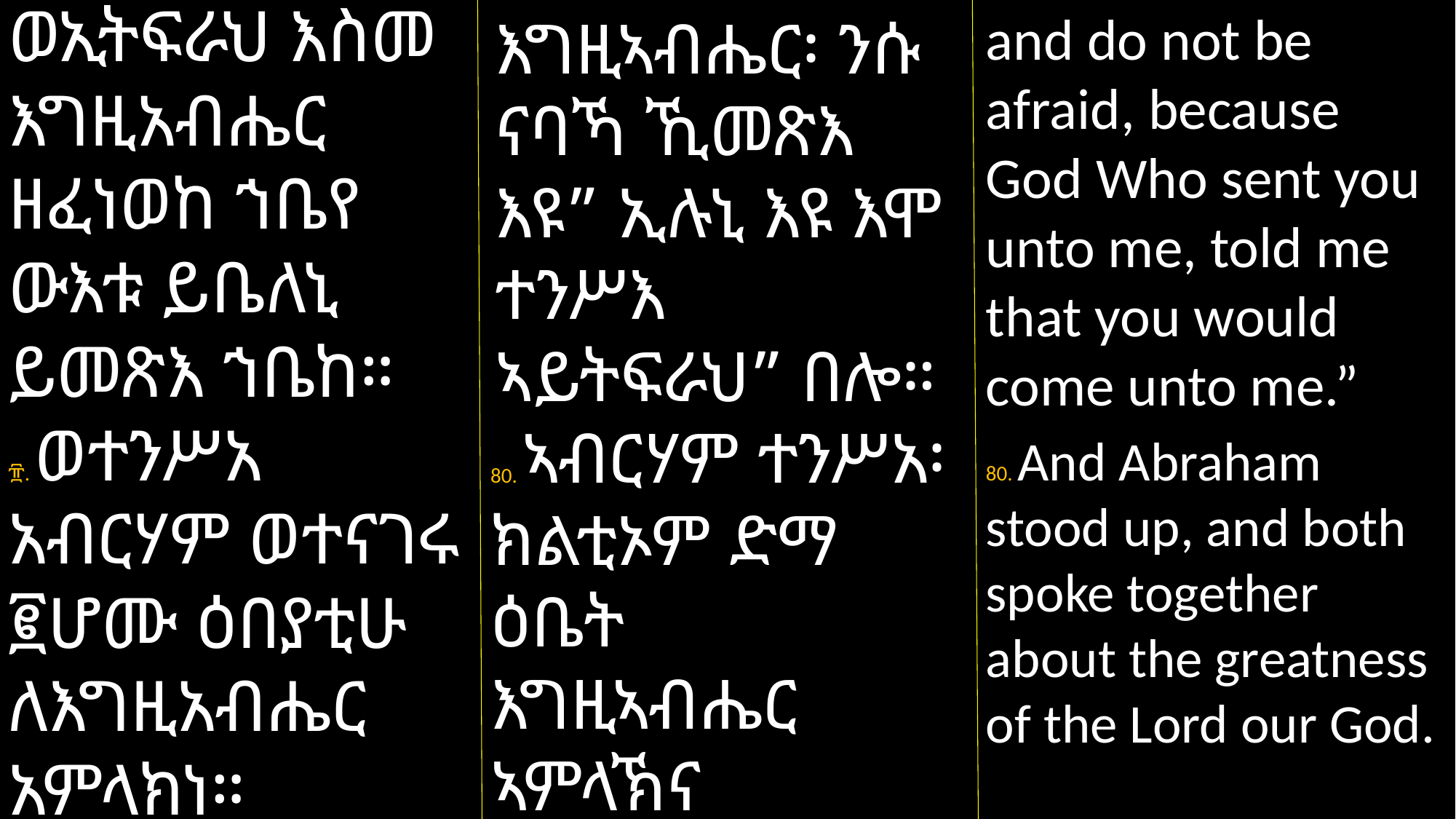

እግዚኣብሔር፡ ንሱ ናባኻ ኺመጽእ እዩ” ኢሉኒ እዩ እሞ ተንሥእ ኣይትፍራህ” በሎ።
80. ኣብርሃም ተንሥአ፡ ክልቲኦም ድማ ዕቤት እግዚኣብሔር ኣምላኽና ተዘራረቡ።
ወኢትፍራህ እስመ እግዚአብሔር ዘፈነወከ ኀቤየ  ውእቱ ይቤለኒ ይመጽእ ኀቤከ።
፹. ወተንሥአ አብርሃም ወተናገሩ ፪ሆሙ ዕበያቲሁ ለእግዚአብሔር አምላክነ።
and do not be afraid, because God Who sent you unto me, told me that you would come unto me.”
80. And Abraham stood up, and both spoke together about the greatness of the Lord our God.